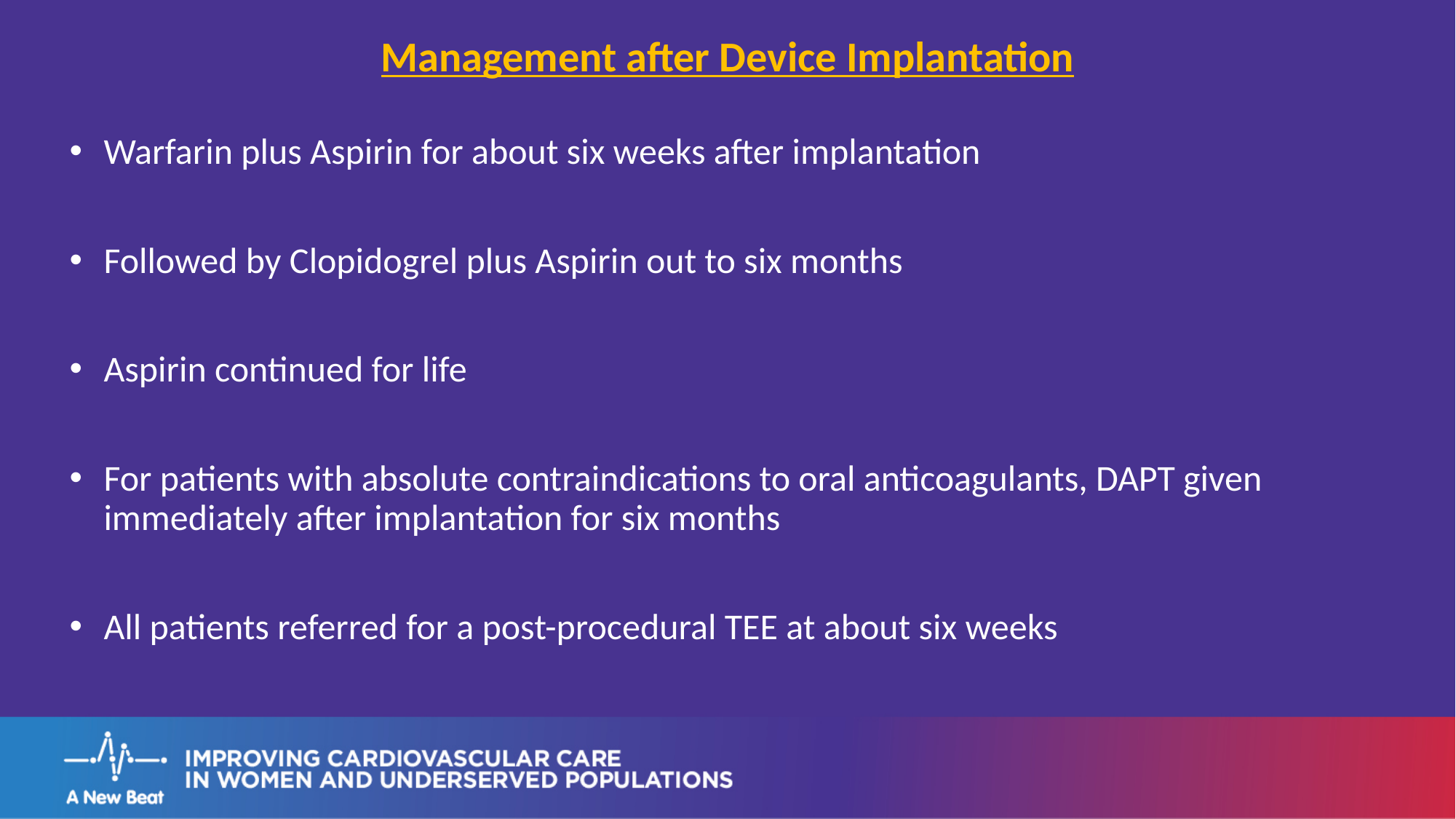

Management after Device Implantation
Warfarin plus Aspirin for about six weeks after implantation

Followed by Clopidogrel plus Aspirin out to six months

Aspirin continued for life

For patients with absolute contraindications to oral anticoagulants, DAPT given immediately after implantation for six months

All patients referred for a post-procedural TEE at about six weeks